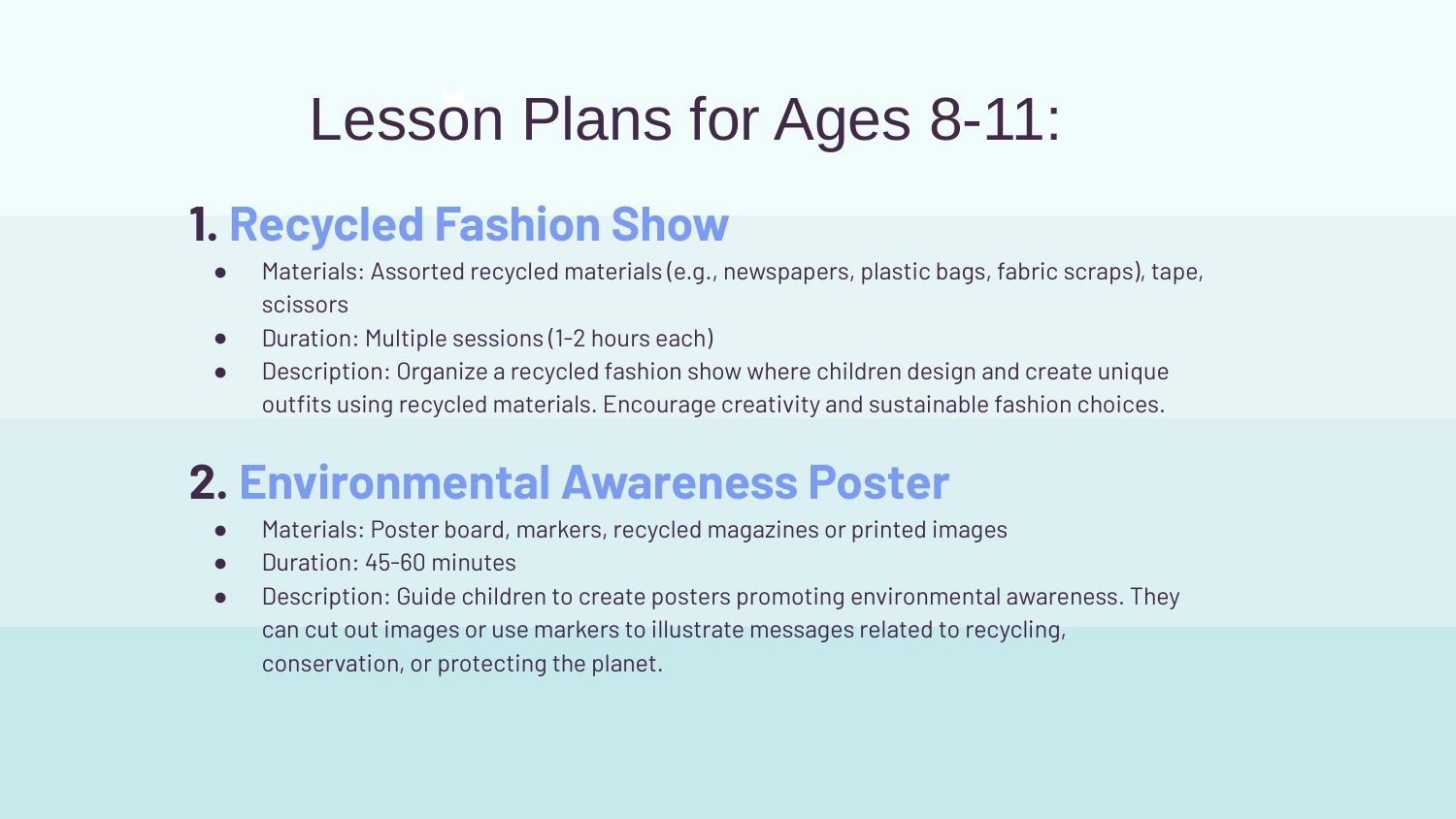

# Lesson Plans for Ages 8-11:
1. Recycled Fashion Show
Materials: Assorted recycled materials (e.g., newspapers, plastic bags, fabric scraps), tape, scissors
Duration: Multiple sessions (1-2 hours each)
Description: Organize a recycled fashion show where children design and create unique outfits using recycled materials. Encourage creativity and sustainable fashion choices.
2. Environmental Awareness Poster
Materials: Poster board, markers, recycled magazines or printed images
Duration: 45-60 minutes
Description: Guide children to create posters promoting environmental awareness. They can cut out images or use markers to illustrate messages related to recycling, conservation, or protecting the planet.